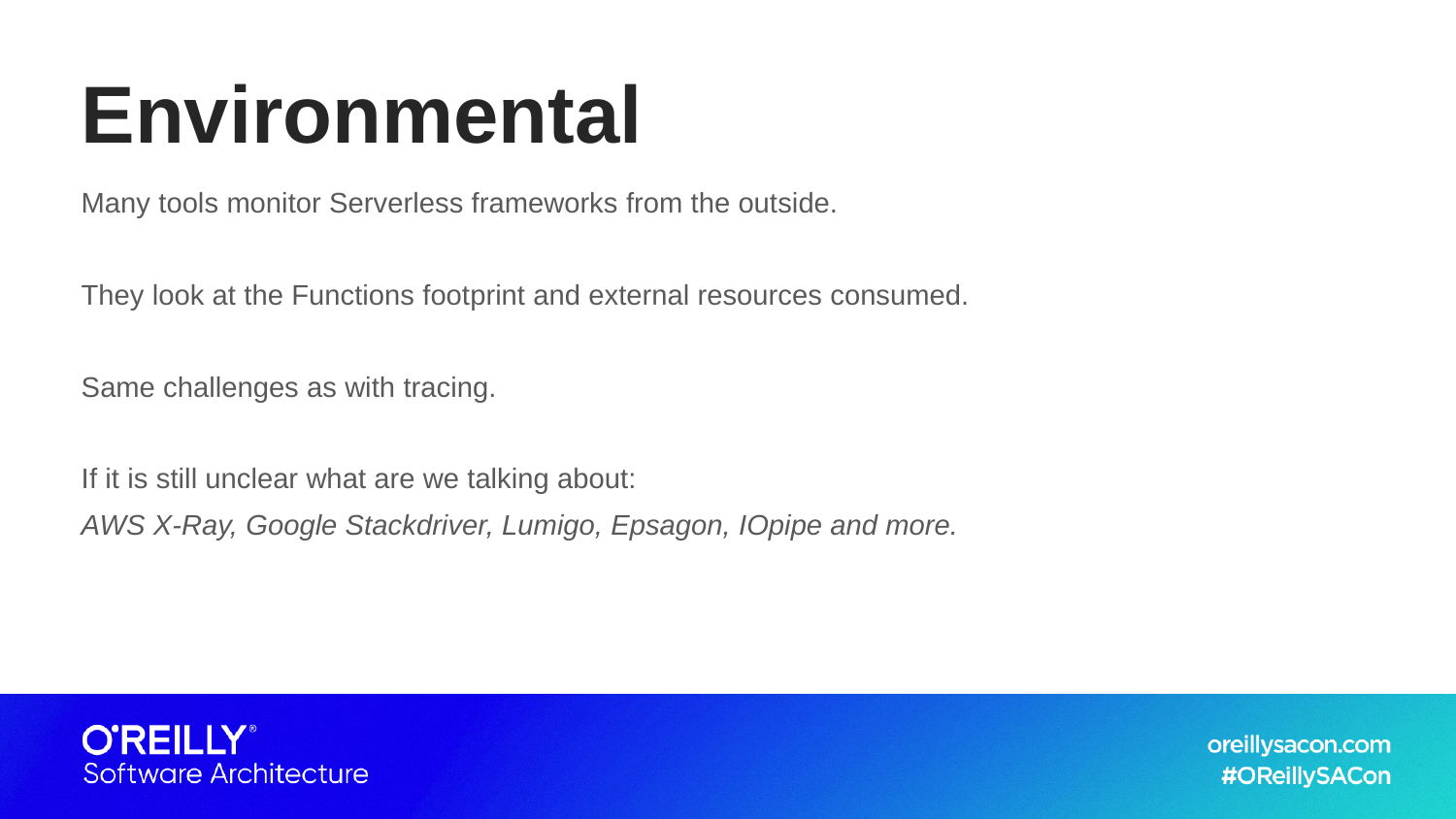

# Environmental
Many tools monitor Serverless frameworks from the outside.

They look at the Functions footprint and external resources consumed.

Same challenges as with tracing.

If it is still unclear what are we talking about:
AWS X-Ray, Google Stackdriver, Lumigo, Epsagon, IOpipe and more.